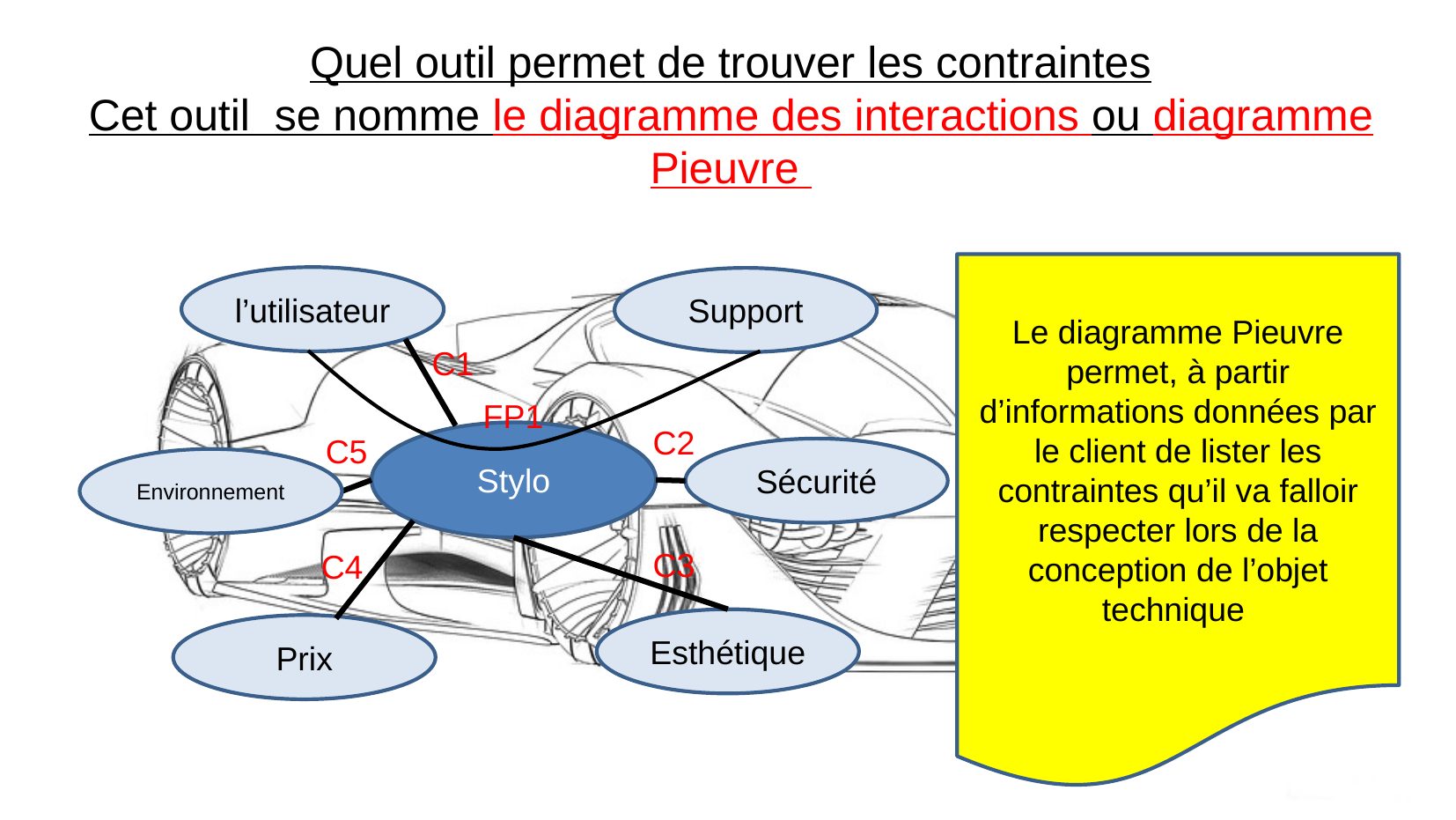

Quel outil permet de trouver les contraintes
Cet outil  se nomme le diagramme des interactions ou diagramme Pieuvre
Le diagramme Pieuvre permet, à partir d’informations données par le client de lister les contraintes qu’il va falloir respecter lors de la conception de l’objet technique
l’utilisateur
Support
C1

FP1
C2
C5
Sécurité
Environnement
C3
C4
Esthétique
Prix
Stylo